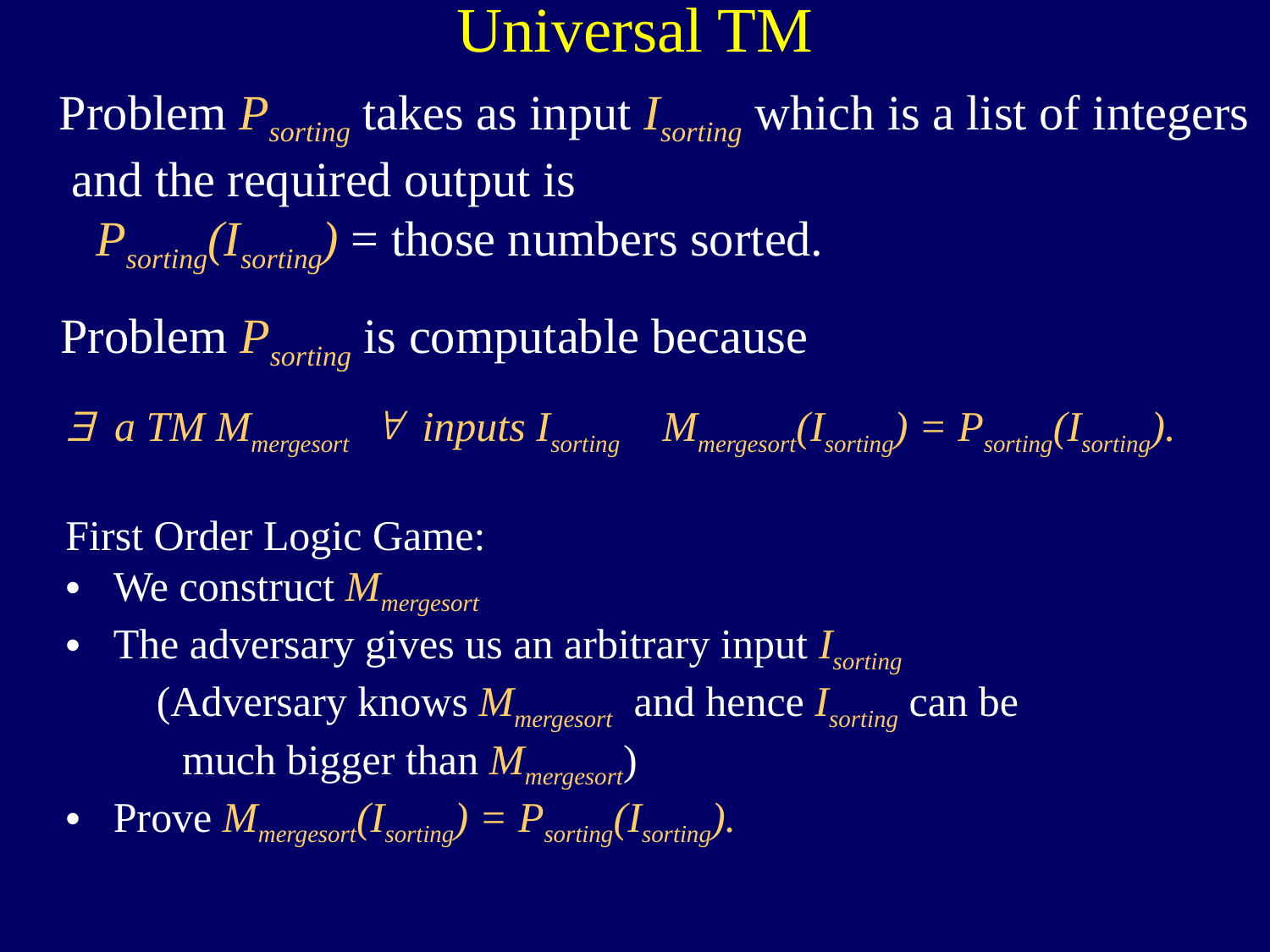

Universal TM
Problem Psorting takes as input Isorting which is a list of integers
 and the required output is
   Psorting(Isorting) = those numbers sorted.
Problem Psorting is computable because
∃ a TM Mmergesort  ∀ inputs Isorting    Mmergesort(Isorting) = Psorting(Isorting).
First Order Logic Game:
We construct Mmergesort
The adversary gives us an arbitrary input Isorting
         (Adversary knows Mmergesort  and hence Isorting can be
           much bigger than Mmergesort)
Prove Mmergesort(Isorting) = Psorting(Isorting).